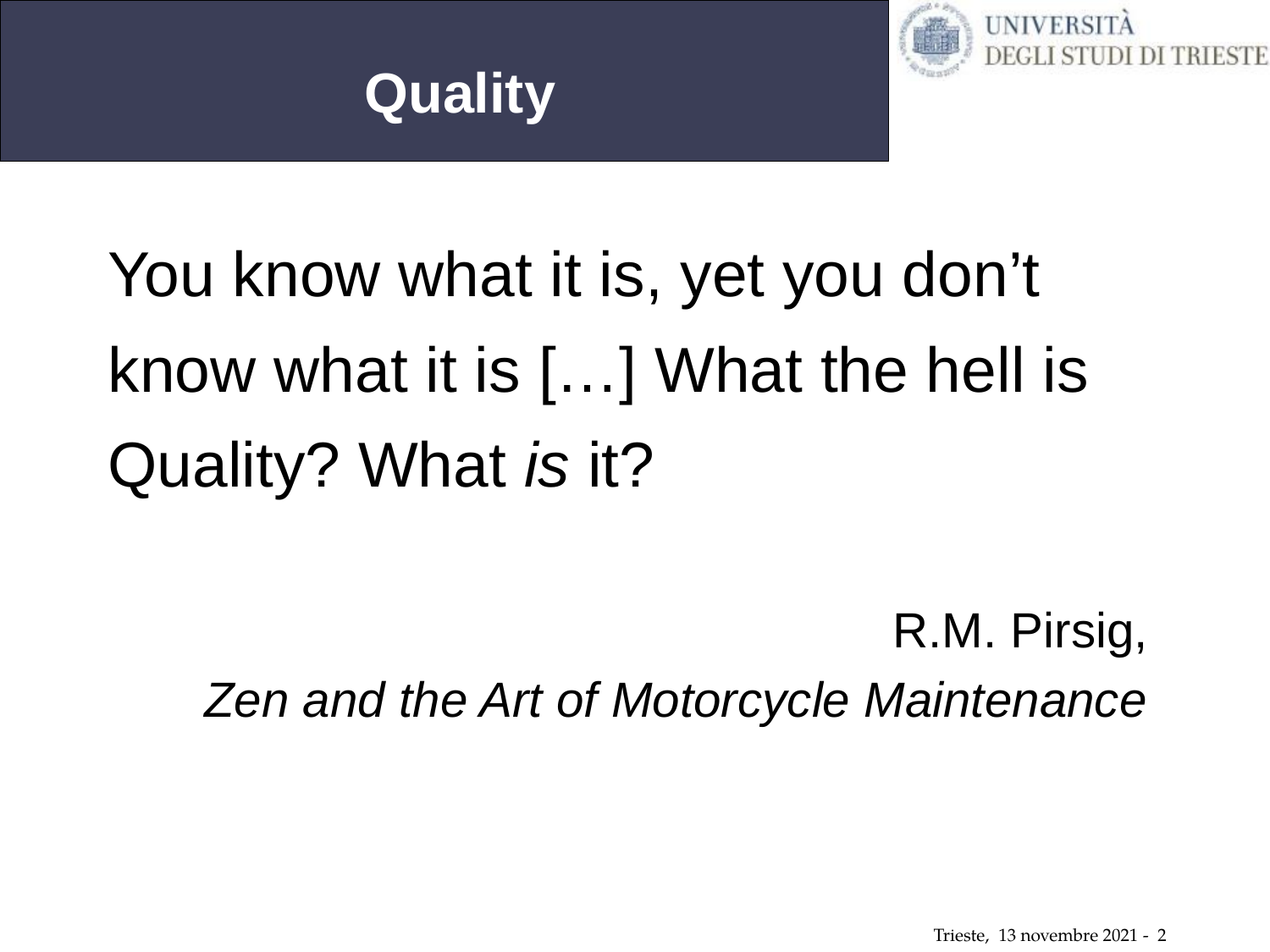

# Quality

You know what it is, yet you don’t know what it is […] What the hell is Quality? What is it?

R.M. Pirsig,
Zen and the Art of Motorcycle Maintenance